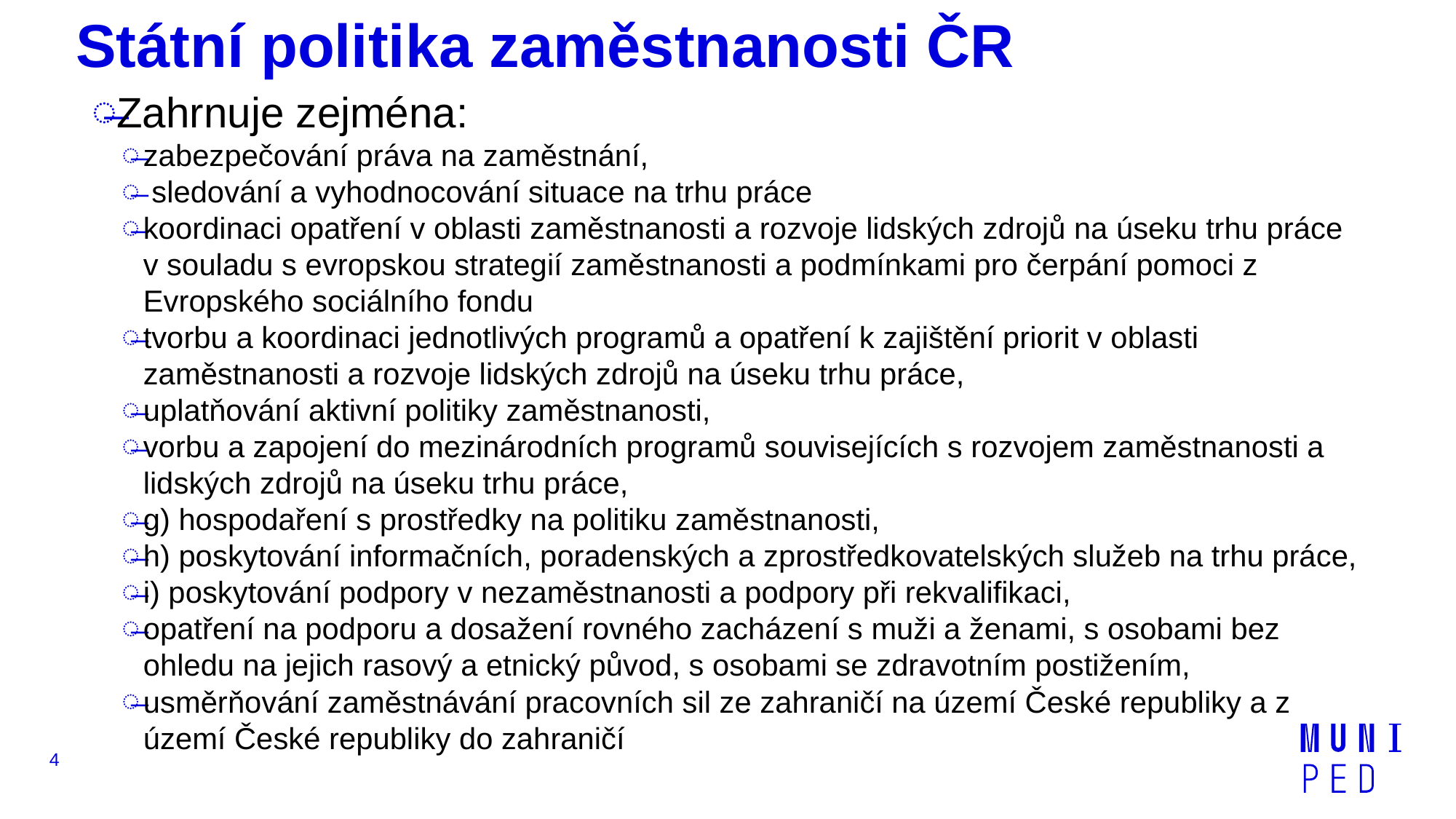

# Státní politika zaměstnanosti ČR
Zahrnuje zejména:
zabezpečování práva na zaměstnání,
 sledování a vyhodnocování situace na trhu práce
koordinaci opatření v oblasti zaměstnanosti a rozvoje lidských zdrojů na úseku trhu práce v souladu s evropskou strategií zaměstnanosti a podmínkami pro čerpání pomoci z Evropského sociálního fondu
tvorbu a koordinaci jednotlivých programů a opatření k zajištění priorit v oblasti zaměstnanosti a rozvoje lidských zdrojů na úseku trhu práce,
uplatňování aktivní politiky zaměstnanosti,
vorbu a zapojení do mezinárodních programů souvisejících s rozvojem zaměstnanosti a lidských zdrojů na úseku trhu práce,
g) hospodaření s prostředky na politiku zaměstnanosti,
h) poskytování informačních, poradenských a zprostředkovatelských služeb na trhu práce,
i) poskytování podpory v nezaměstnanosti a podpory při rekvalifikaci,
opatření na podporu a dosažení rovného zacházení s muži a ženami, s osobami bez ohledu na jejich rasový a etnický původ, s osobami se zdravotním postižením,
usměrňování zaměstnávání pracovních sil ze zahraničí na území České republiky a z území České republiky do zahraničí

4